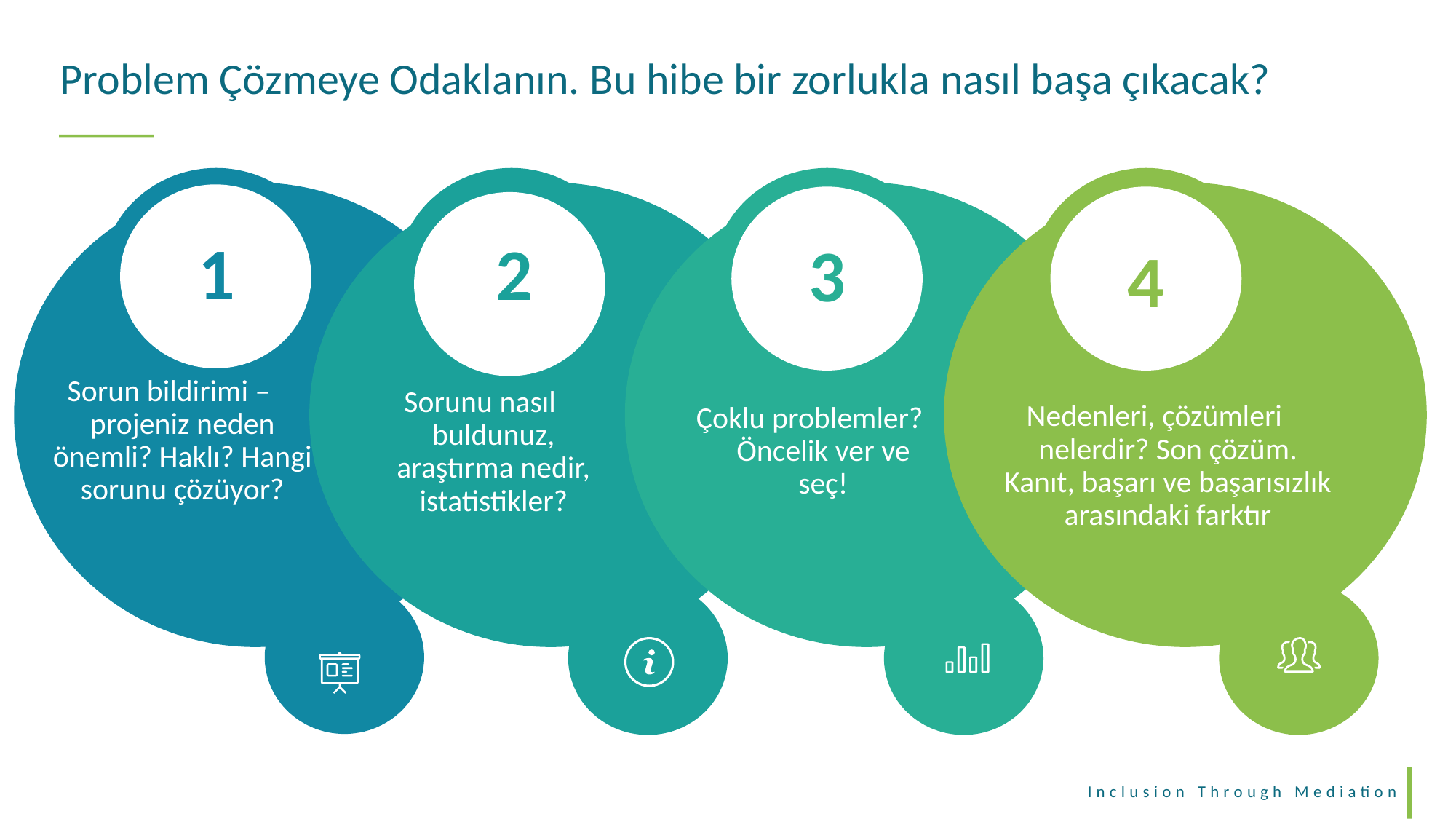

Problem Çözmeye Odaklanın. Bu hibe bir zorlukla nasıl başa çıkacak?

1
2
3
4
Sorun bildirimi – projeniz neden önemli? Haklı? Hangi sorunu çözüyor?
Sorunu nasıl buldunuz, araştırma nedir, istatistikler?
Nedenleri, çözümleri nelerdir? Son çözüm. Kanıt, başarı ve başarısızlık arasındaki farktır
Çoklu problemler? Öncelik ver ve seç!